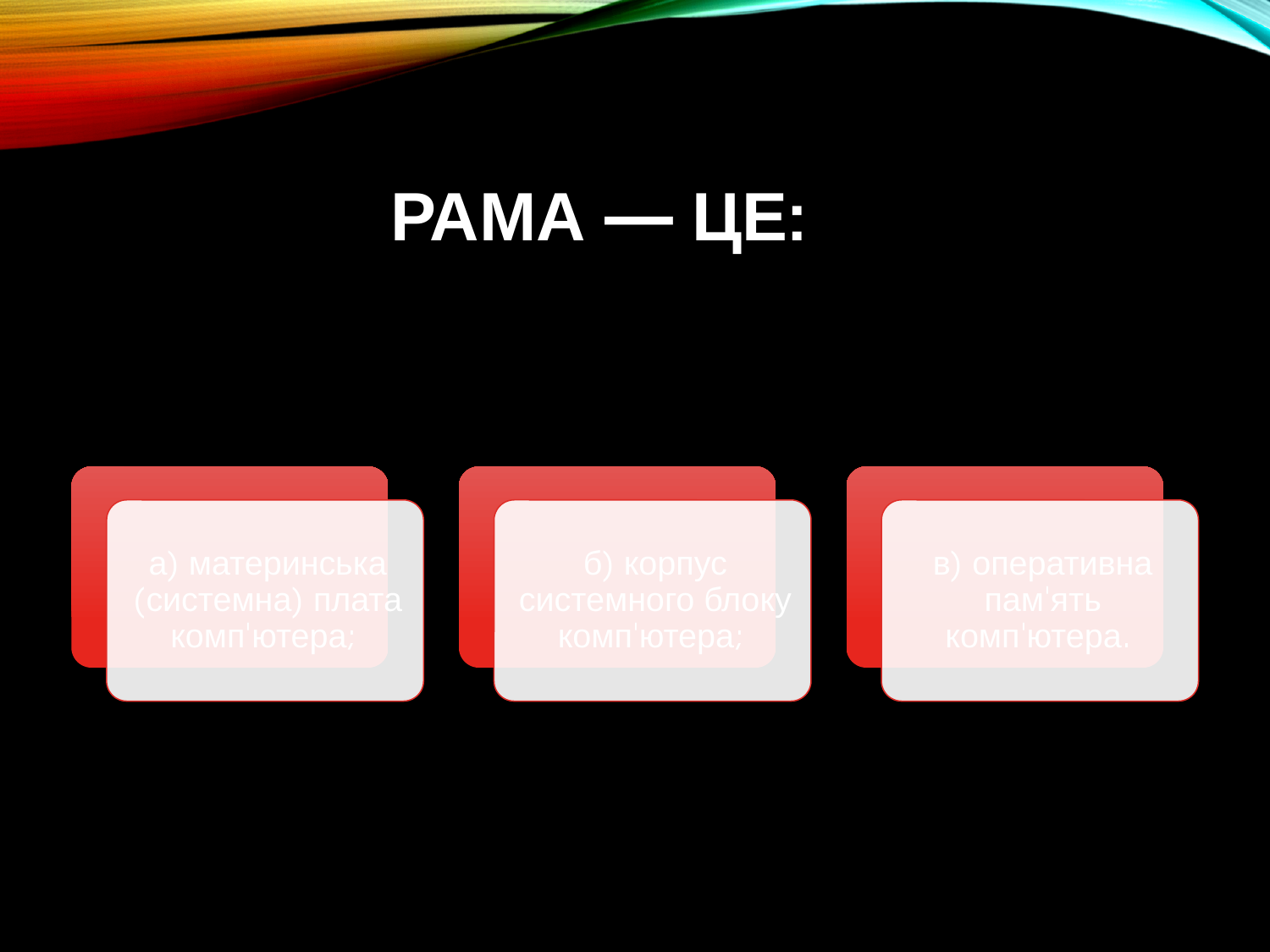

# Рама — це:
а) материнська (системна) плата комп'ютера;
б) корпус системного блоку комп'ютера;
в) оперативна пам'ять комп'ютера.